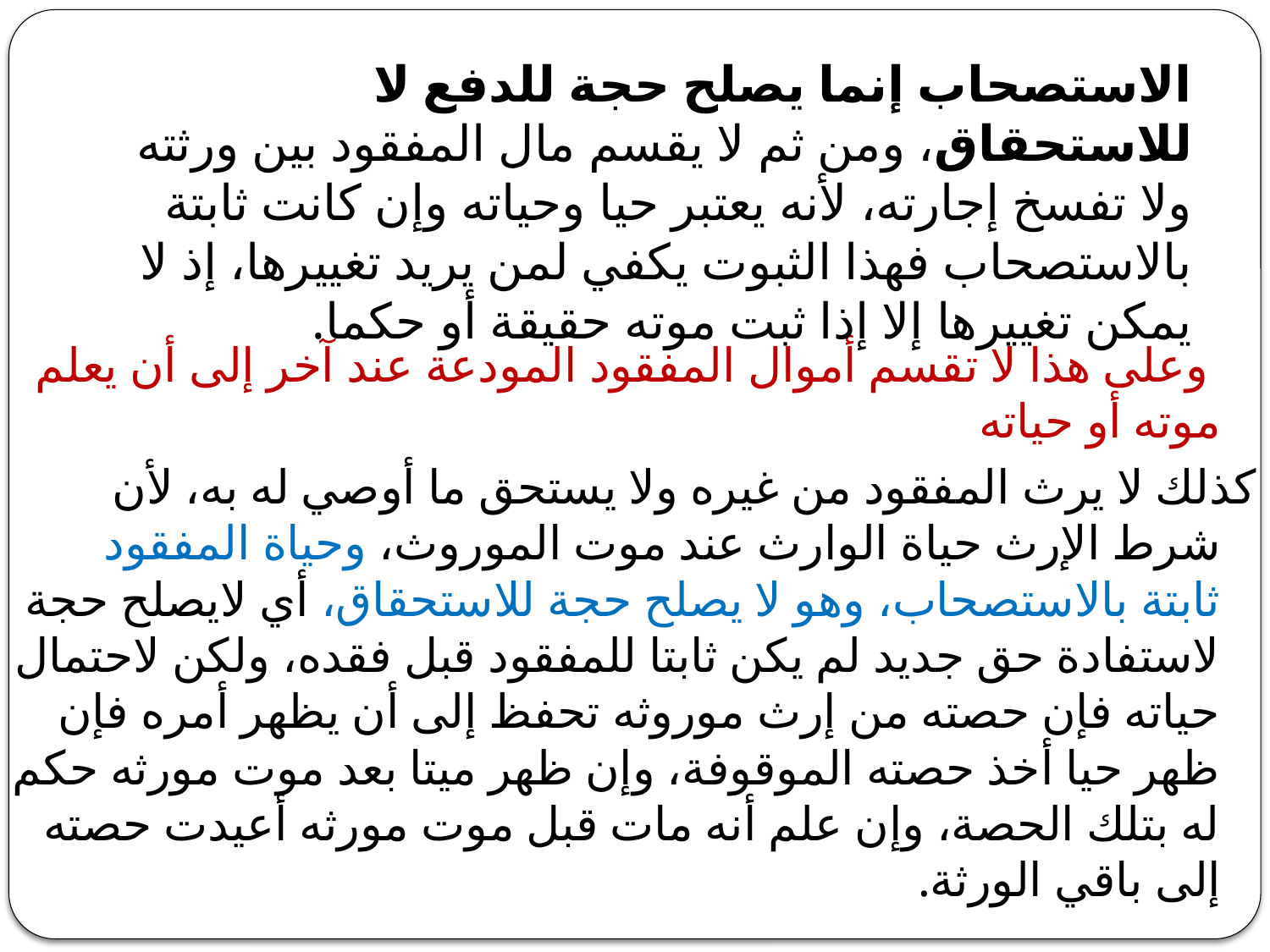

وعلى هذا لا تقسم أموال المفقود المودعة عند آخر إلى أن يعلم موته أو حياته
كذلك لا يرث المفقود من غيره ولا يستحق ما أوصي له به، لأن شرط الإرث حياة الوارث عند موت الموروث، وحياة المفقود ثابتة بالاستصحاب، وهو لا يصلح حجة للاستحقاق، أي لايصلح حجة لاستفادة حق جديد لم يكن ثابتا للمفقود قبل فقده، ولكن لاحتمال حياته فإن حصته من إرث موروثه تحفظ إلى أن يظهر أمره فإن ظهر حيا أخذ حصته الموقوفة، وإن ظهر ميتا بعد موت مورثه حكم له بتلك الحصة، وإن علم أنه مات قبل موت مورثه أعيدت حصته إلى باقي الورثة.
الاستصحاب إنما يصلح حجة للدفع لا للاستحقاق، ومن ثم لا يقسم مال المفقود بين ورثته ولا تفسخ إجارته، لأنه يعتبر حيا وحياته وإن كانت ثابتة بالاستصحاب فهذا الثبوت يكفي لمن يريد تغييرها، إذ لا يمكن تغييرها إلا إذا ثبت موته حقيقة أو حكما.